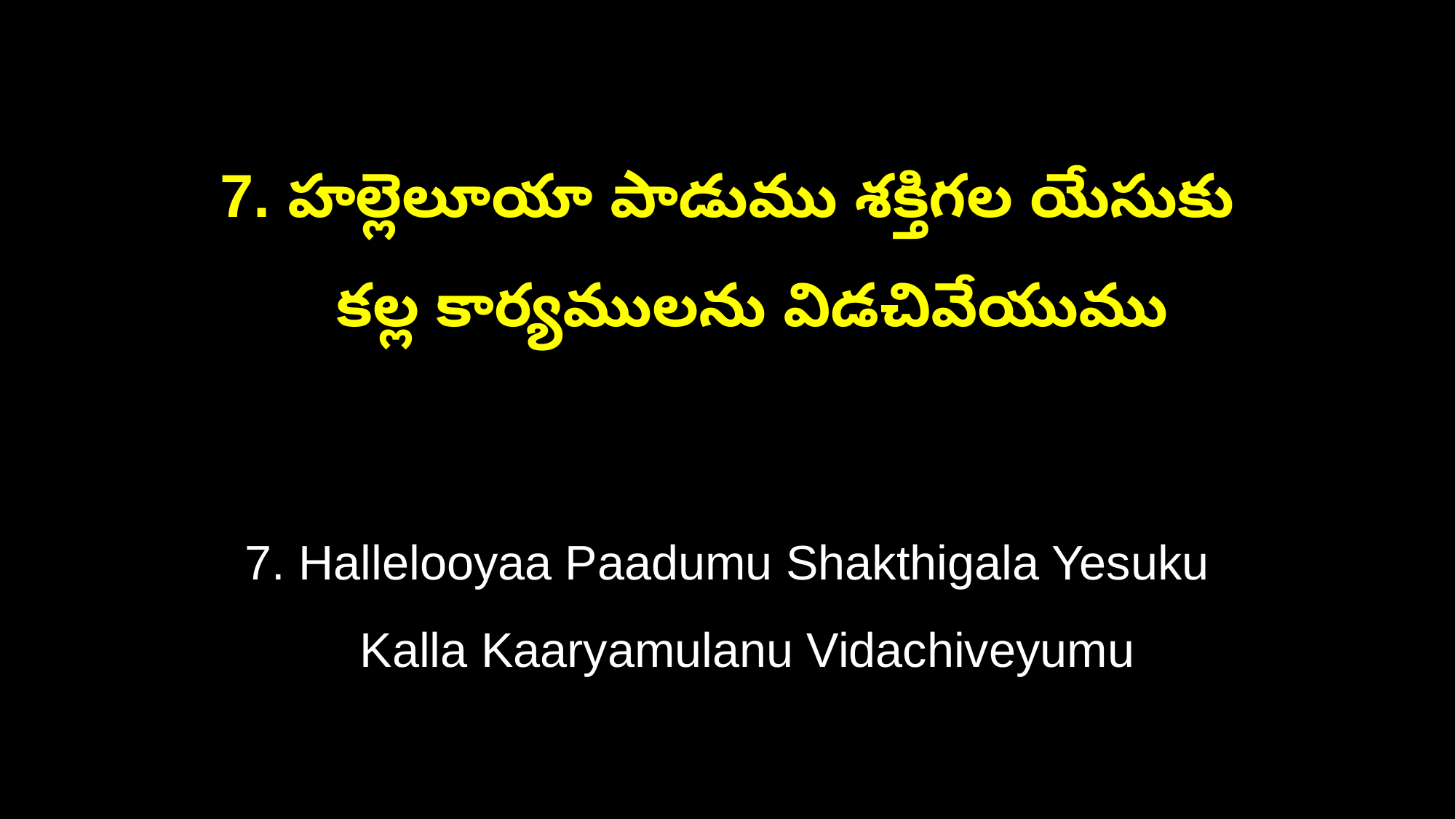

7. హల్లెలూయా పాడుము శక్తిగల యేసుకు
   కల్ల కార్యములను విడచివేయుము
7. Hallelooyaa Paadumu Shakthigala Yesuku
   Kalla Kaaryamulanu Vidachiveyumu